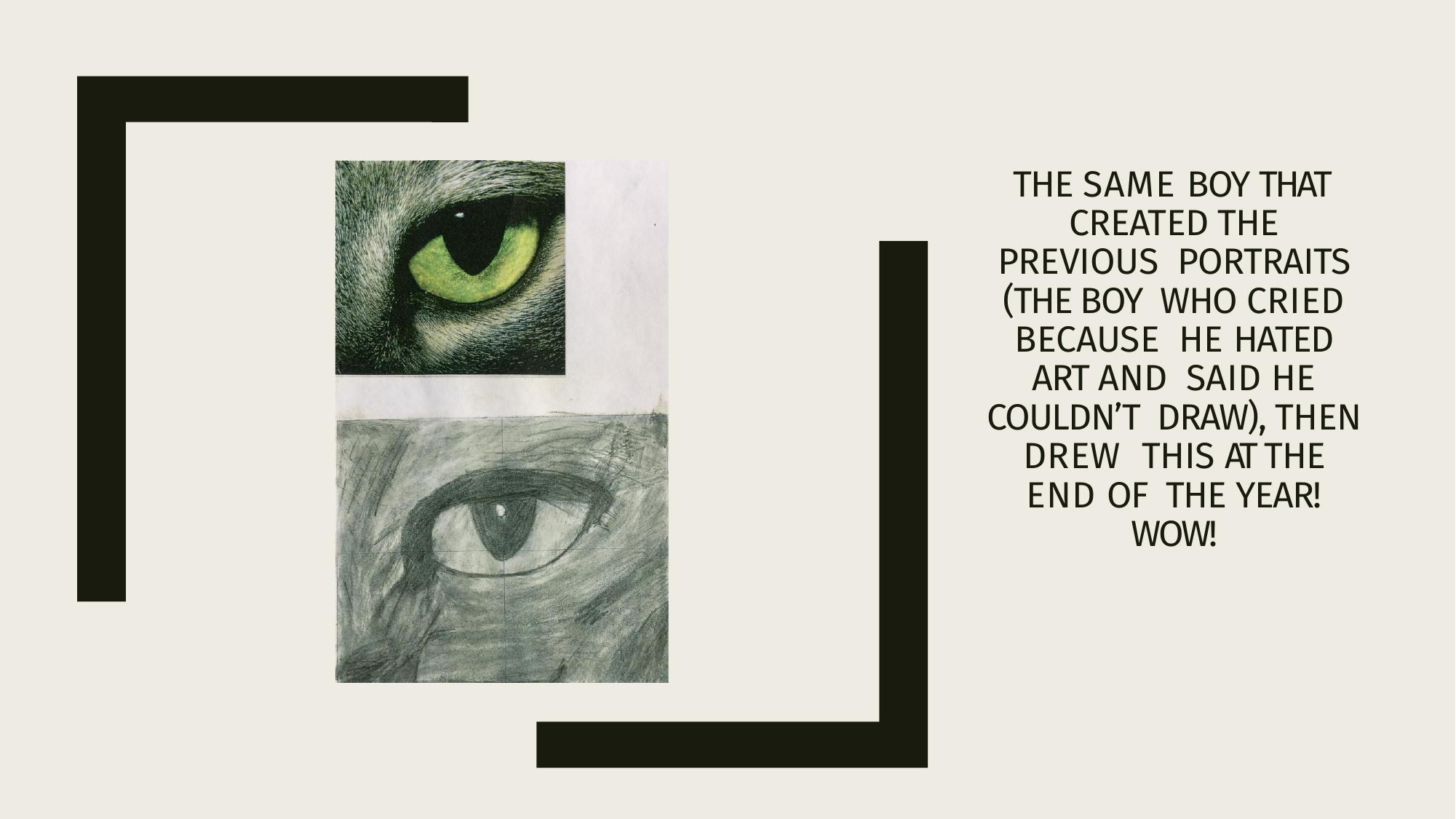

THE SAME BOY THAT  CREATED THE PREVIOUS  PORTRAITS (THE BOY  WHO CRIED BECAUSE  HE HATED ART AND  SAID HE COULDN’T  DRAW), THEN DREW  THIS AT THE END OF  THE YEAR! WOW!